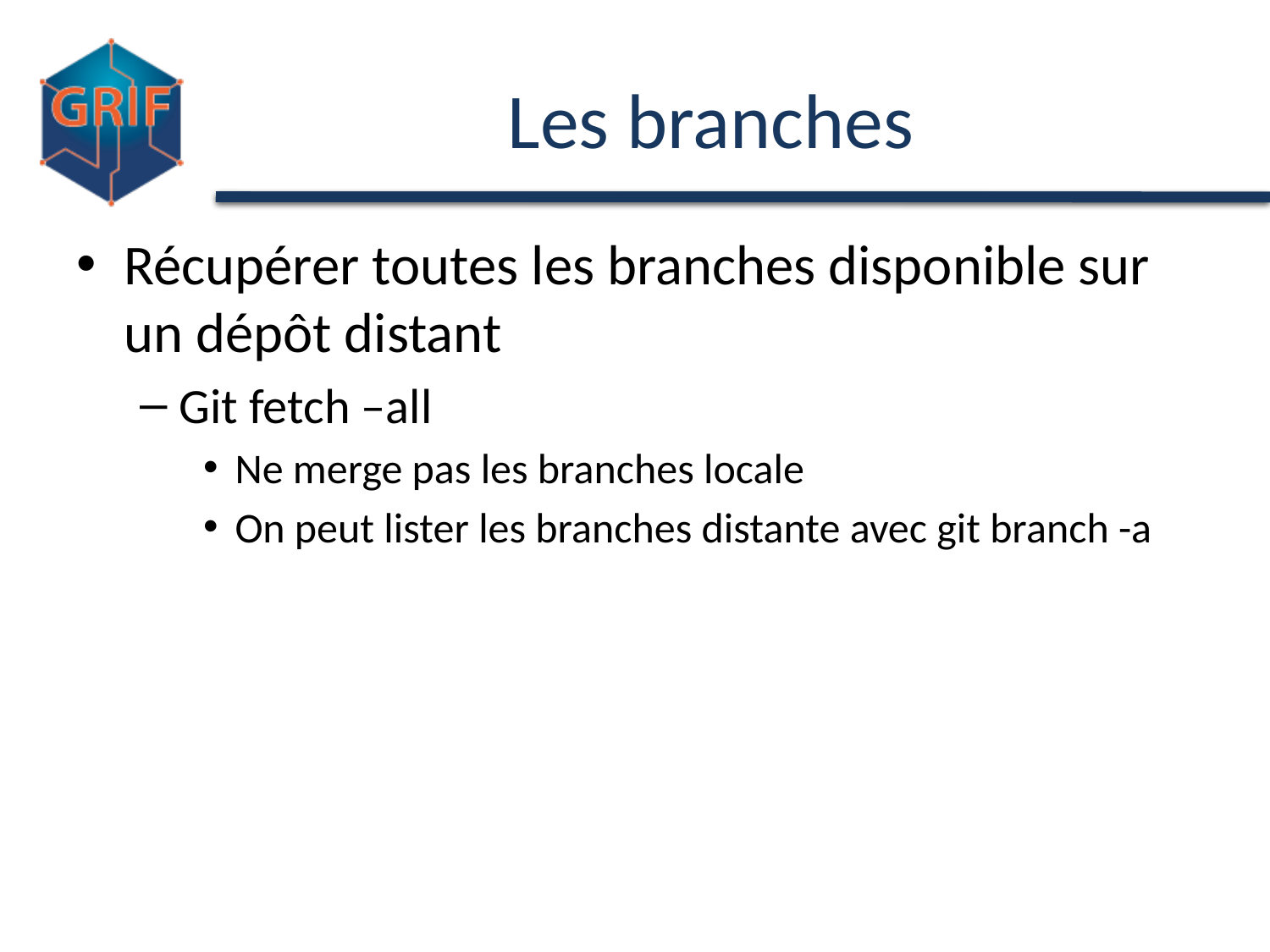

# Les branches
Récupérer toutes les branches disponible sur un dépôt distant
Git fetch –all
Ne merge pas les branches locale
On peut lister les branches distante avec git branch -a